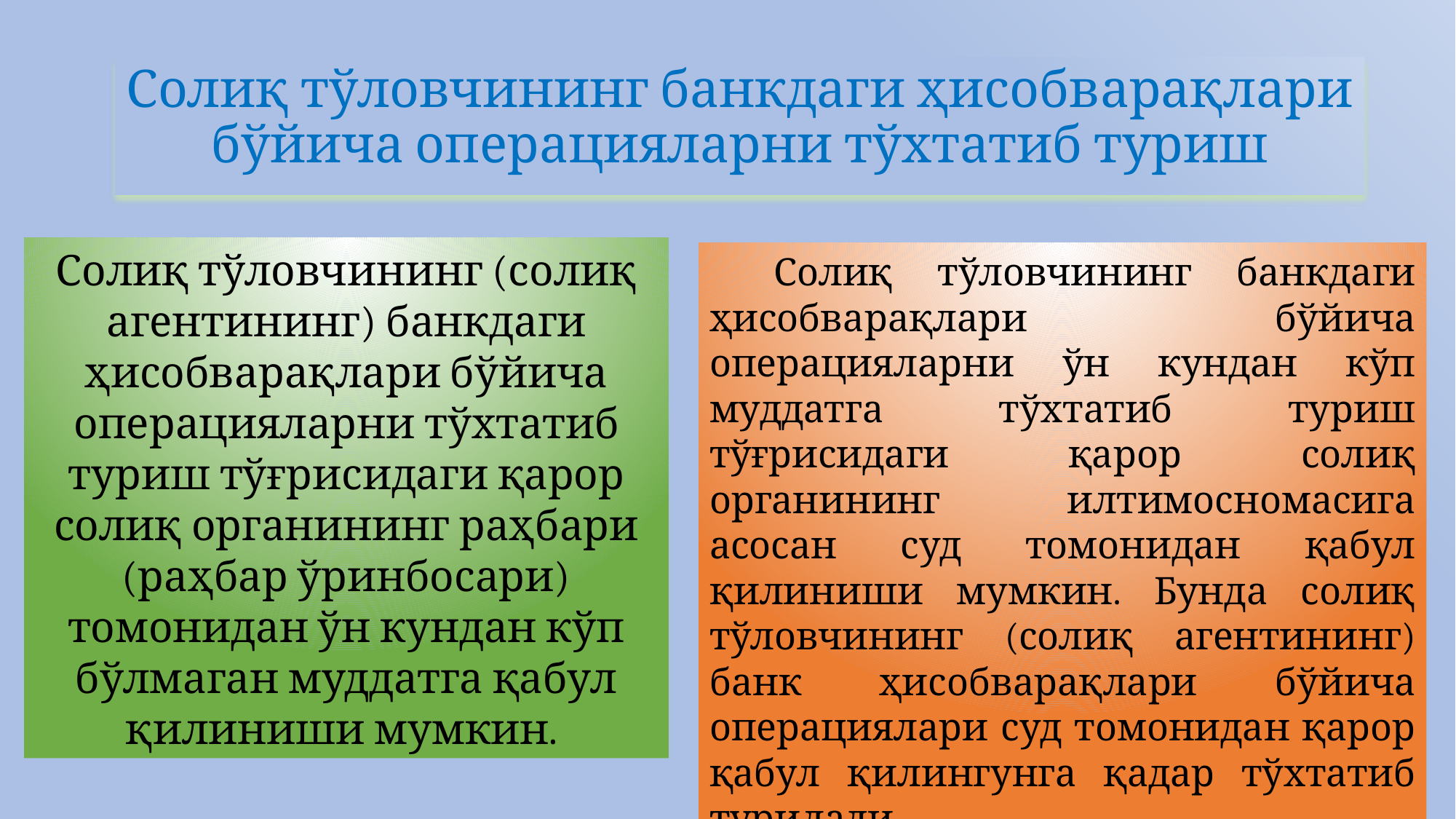

Солиқ тўловчининг банкдаги ҳисобварақлари бўйича операцияларни тўхтатиб туриш
Солиқ тўловчининг (солиқ агентининг) банкдаги ҳисобварақлари бўйича операцияларни тўхтатиб туриш тўғрисидаги қарор солиқ органининг раҳбари (раҳбар ўринбосари) томонидан ўн кундан кўп бўлмаган муддатга қабул қилиниши мумкин.
Солиқ тўловчининг банкдаги ҳисобварақлари бўйича операцияларни ўн кундан кўп муддатга тўхтатиб туриш тўғрисидаги қарор солиқ органининг илтимосномасига асосан суд томонидан қабул қилиниши мумкин. Бунда солиқ тўловчининг (солиқ агентининг) банк ҳисобварақлари бўйича операциялари суд томонидан қарор қабул қилингунга қадар тўхтатиб турилади.